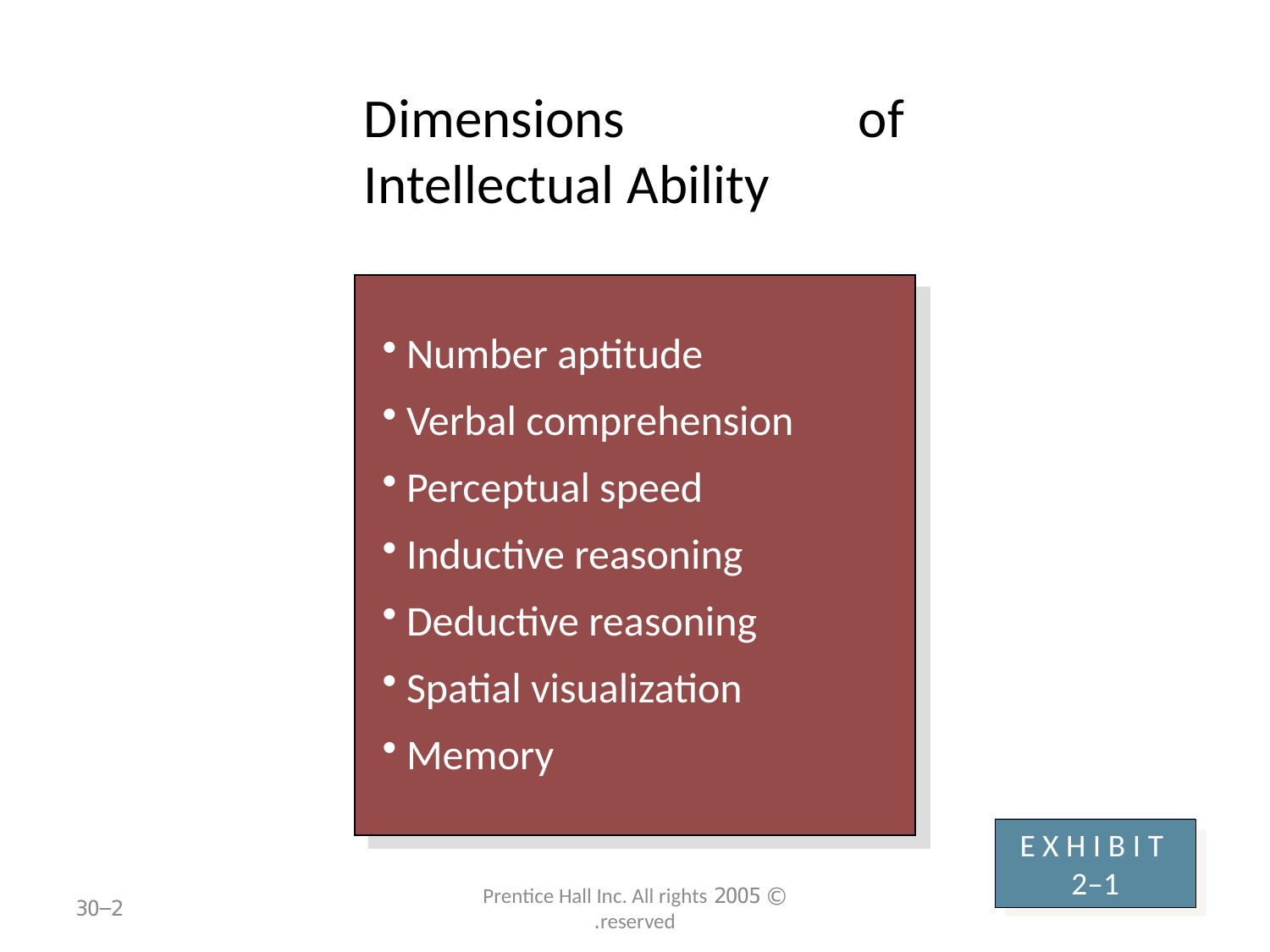

# Dimensions of Intellectual Ability
Number aptitude
Verbal comprehension
Perceptual speed
Inductive reasoning
Deductive reasoning
Spatial visualization
Memory
E X H I B I T  2–1
2–30
© 2005 Prentice Hall Inc. All rights reserved.